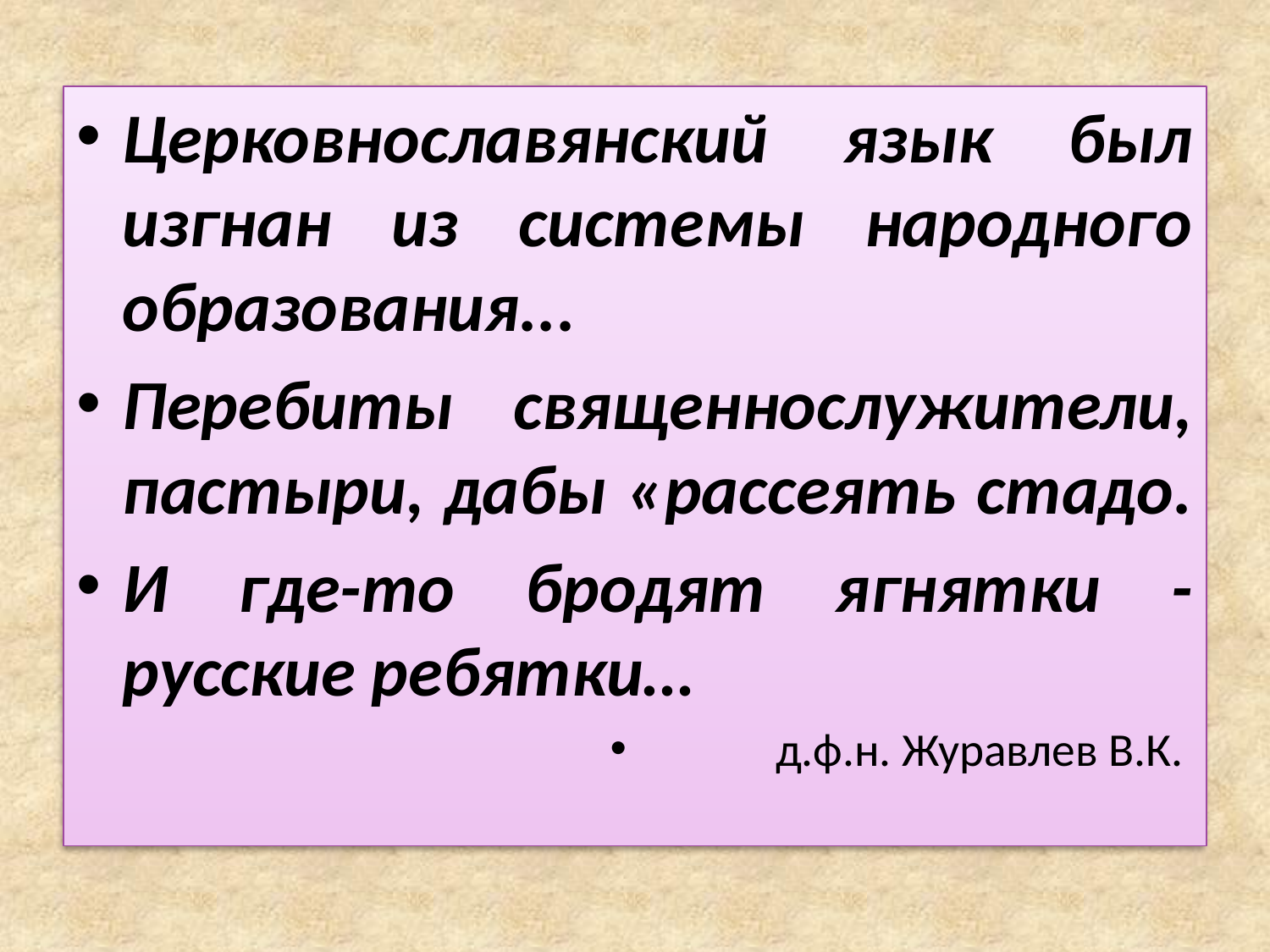

Церковнославянский язык был изгнан из системы народного образования...
Перебиты священнослужители, пастыри, дабы «рассеять стадо.
И где-то бродят ягнятки - русские ребятки…
д.ф.н. Журавлев В.К.